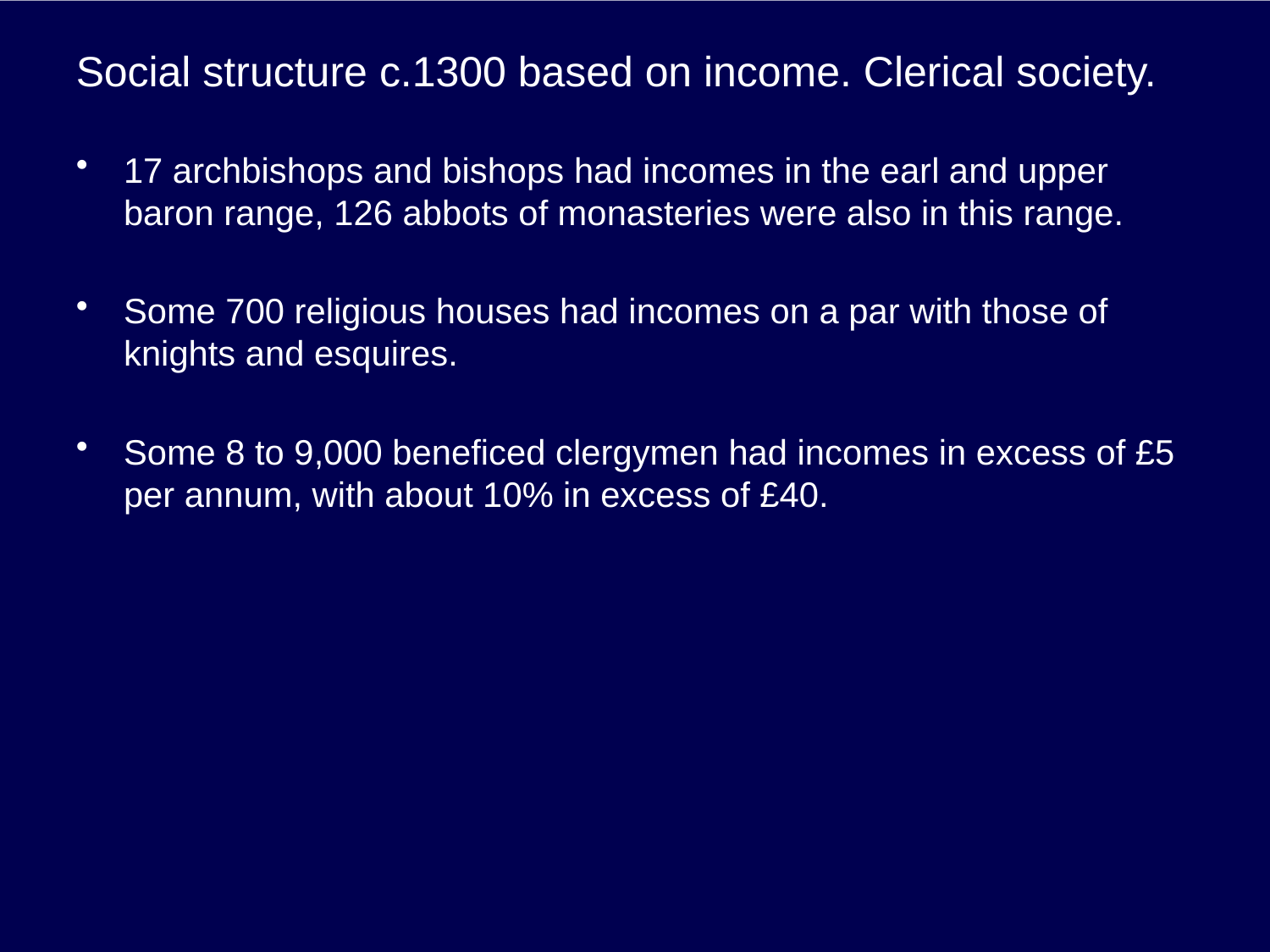

# Social structure c.1300 based on income. Clerical society.
17 archbishops and bishops had incomes in the earl and upper baron range, 126 abbots of monasteries were also in this range.

Some 700 religious houses had incomes on a par with those of knights and esquires.

Some 8 to 9,000 beneficed clergymen had incomes in excess of £5 per annum, with about 10% in excess of £40.